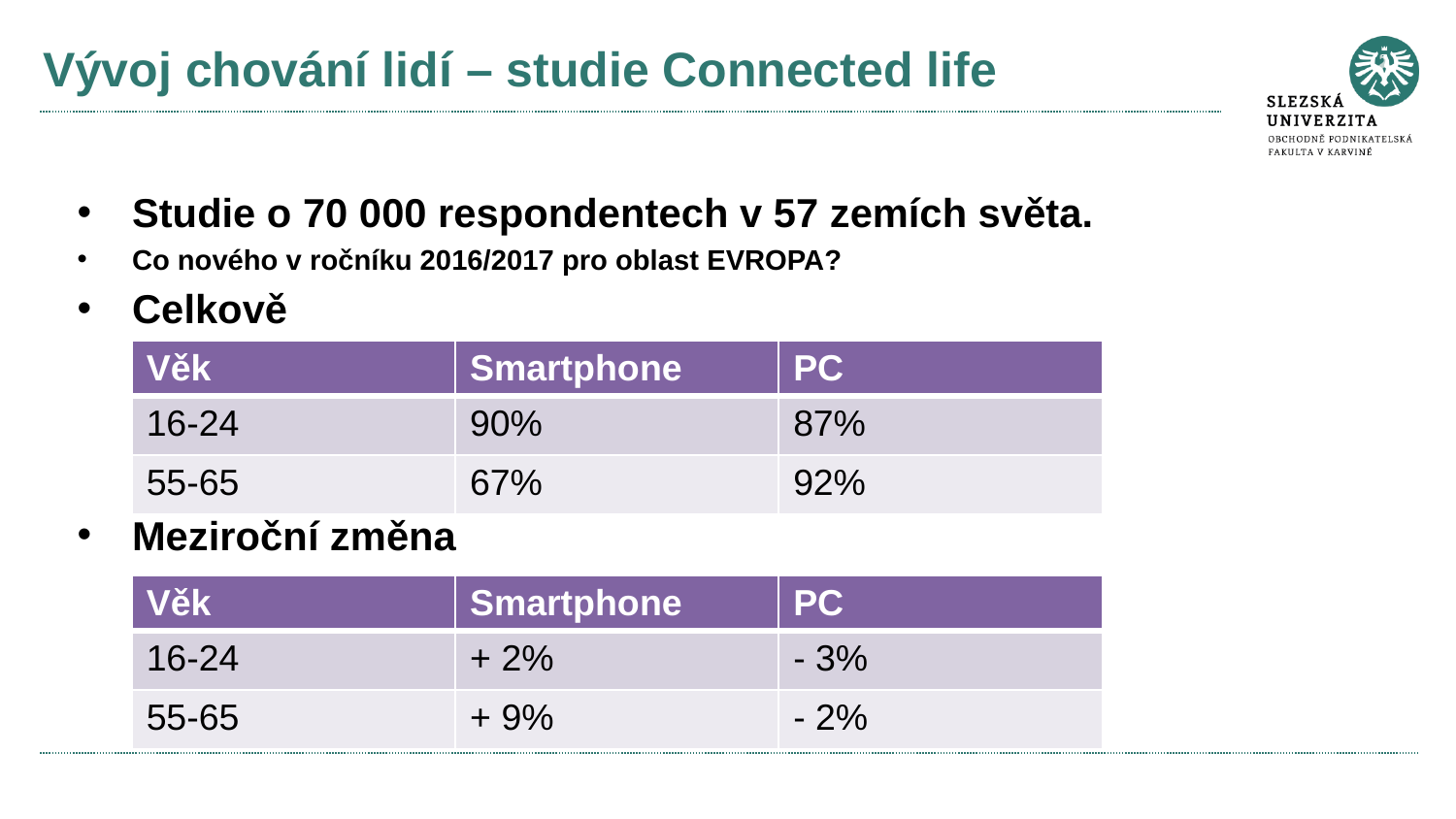

# Vývoj chování lidí – studie Connected life
Studie o 70 000 respondentech v 57 zemích světa.
Co nového v ročníku 2016/2017 pro oblast EVROPA?
Celkově

Meziroční změna
| Věk | Smartphone | PC |
| --- | --- | --- |
| 16-24 | 90% | 87% |
| 55-65 | 67% | 92% |
| Věk | Smartphone | PC |
| --- | --- | --- |
| 16-24 | + 2% | - 3% |
| 55-65 | + 9% | - 2% |